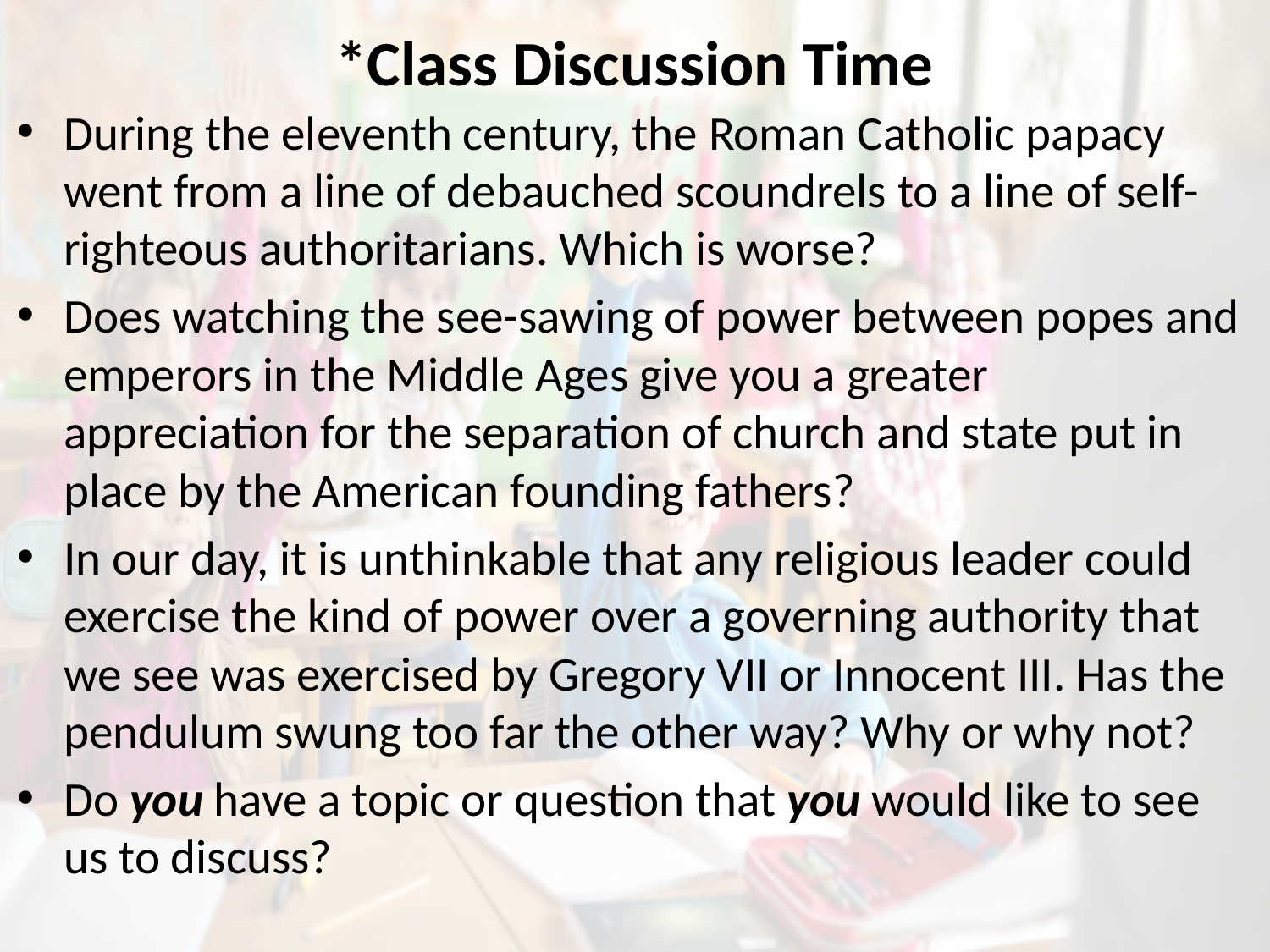

# *Class Discussion Time
During the eleventh century, the Roman Catholic papacy went from a line of debauched scoundrels to a line of self-righteous authoritarians. Which is worse?
Does watching the see-sawing of power between popes and emperors in the Middle Ages give you a greater appreciation for the separation of church and state put in place by the American founding fathers?
In our day, it is unthinkable that any religious leader could exercise the kind of power over a governing authority that we see was exercised by Gregory VII or Innocent III. Has the pendulum swung too far the other way? Why or why not?
Do you have a topic or question that you would like to see us to discuss?